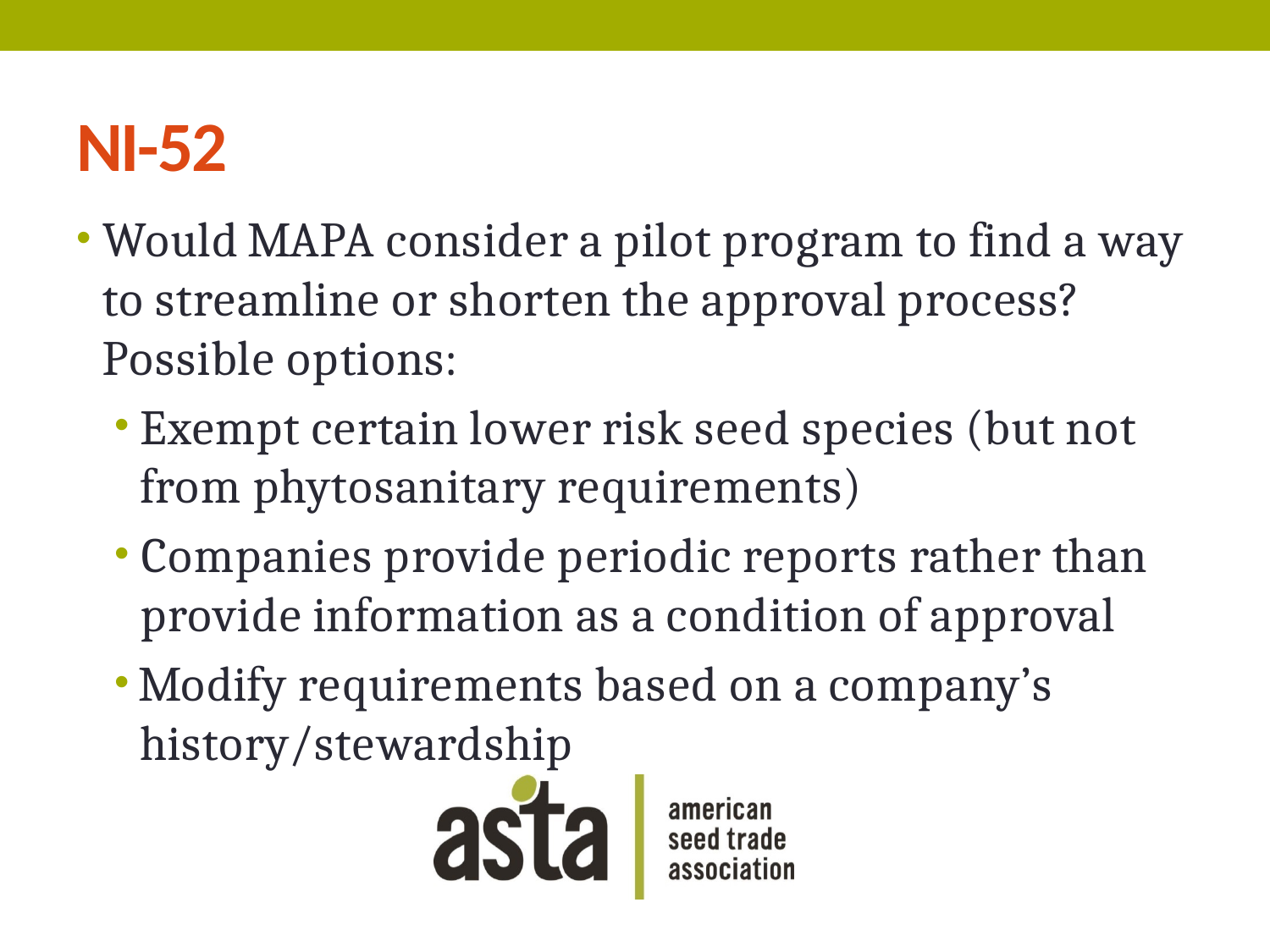

# NI-52
Would MAPA consider a pilot program to find a way to streamline or shorten the approval process?  Possible options:
Exempt certain lower risk seed species (but not from phytosanitary requirements)
Companies provide periodic reports rather than provide information as a condition of approval
Modify requirements based on a company’s history/stewardship